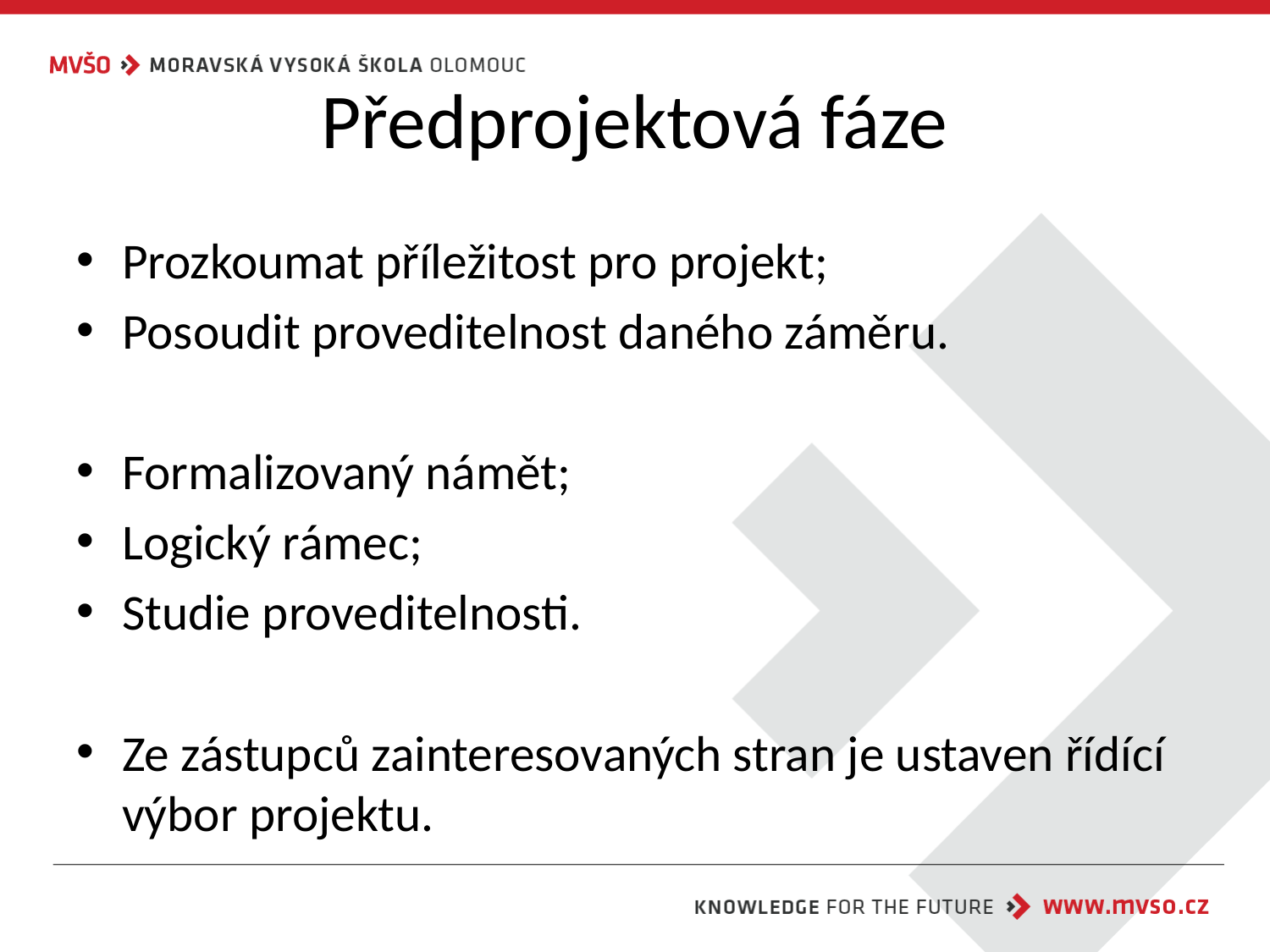

# Předprojektová fáze
Prozkoumat příležitost pro projekt;
Posoudit proveditelnost daného záměru.

Formalizovaný námět;
Logický rámec;
Studie proveditelnosti.

Ze zástupců zainteresovaných stran je ustaven řídící výbor projektu.